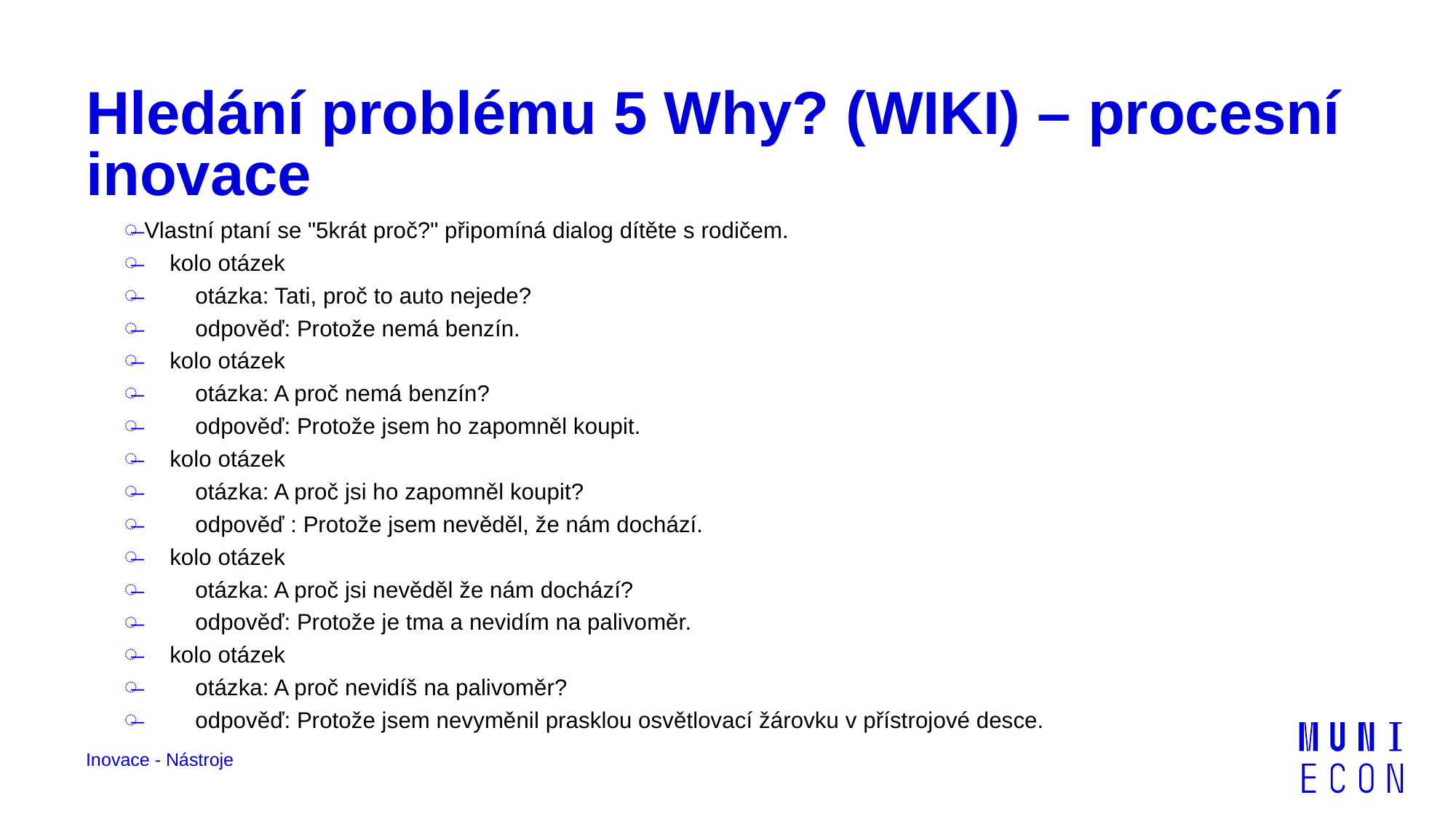

# Hledání problému 5 Why? (WIKI) – procesní inovace
Vlastní ptaní se "5krát proč?" připomíná dialog dítěte s rodičem.
    kolo otázek
        otázka: Tati, proč to auto nejede?
        odpověď: Protože nemá benzín.
    kolo otázek
        otázka: A proč nemá benzín?
        odpověď: Protože jsem ho zapomněl koupit.
    kolo otázek
        otázka: A proč jsi ho zapomněl koupit?
        odpověď : Protože jsem nevěděl, že nám dochází.
    kolo otázek
        otázka: A proč jsi nevěděl že nám dochází?
        odpověď: Protože je tma a nevidím na palivoměr.
    kolo otázek
        otázka: A proč nevidíš na palivoměr?
        odpověď: Protože jsem nevyměnil prasklou osvětlovací žárovku v přístrojové desce.
Inovace - Nástroje
60